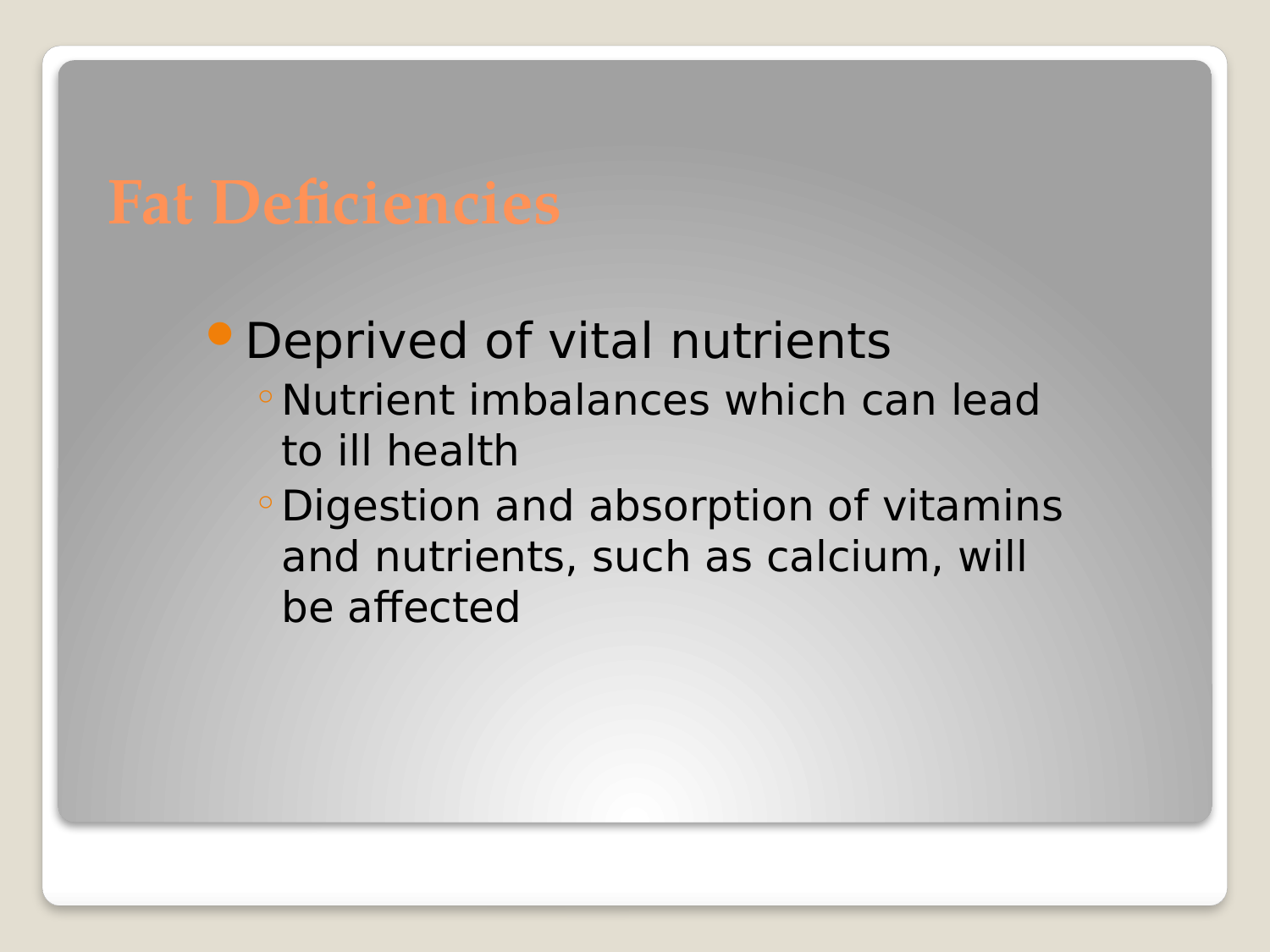

# Fat Deficiencies
Deprived of vital nutrients
Nutrient imbalances which can lead to ill health
Digestion and absorption of vitamins and nutrients, such as calcium, will be affected